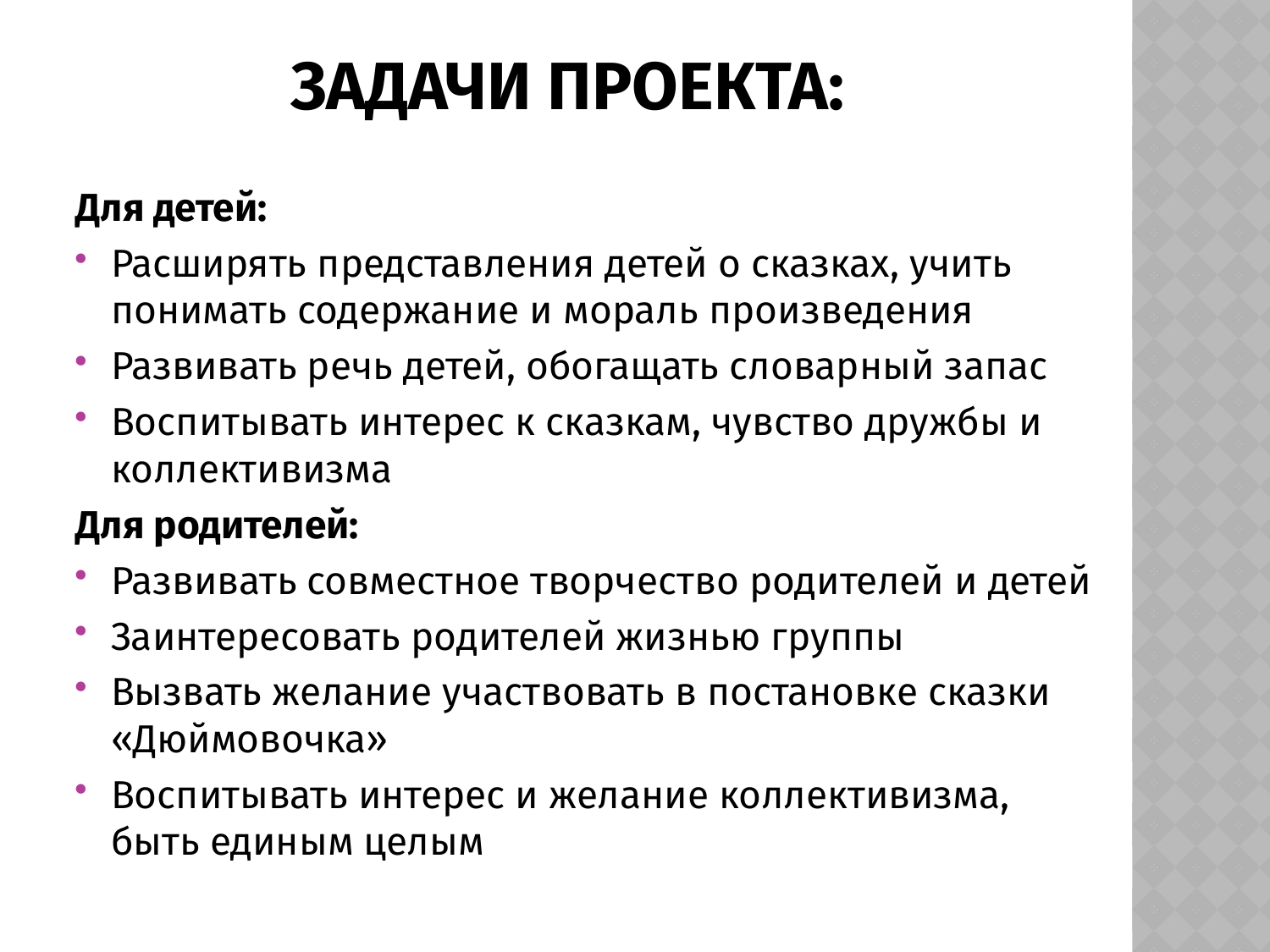

# Задачи проекта:
Для детей:
Расширять представления детей о сказках, учить понимать содержание и мораль произведения
Развивать речь детей, обогащать словарный запас
Воспитывать интерес к сказкам, чувство дружбы и коллективизма
Для родителей:
Развивать совместное творчество родителей и детей
Заинтересовать родителей жизнью группы
Вызвать желание участвовать в постановке сказки «Дюймовочка»
Воспитывать интерес и желание коллективизма, быть единым целым